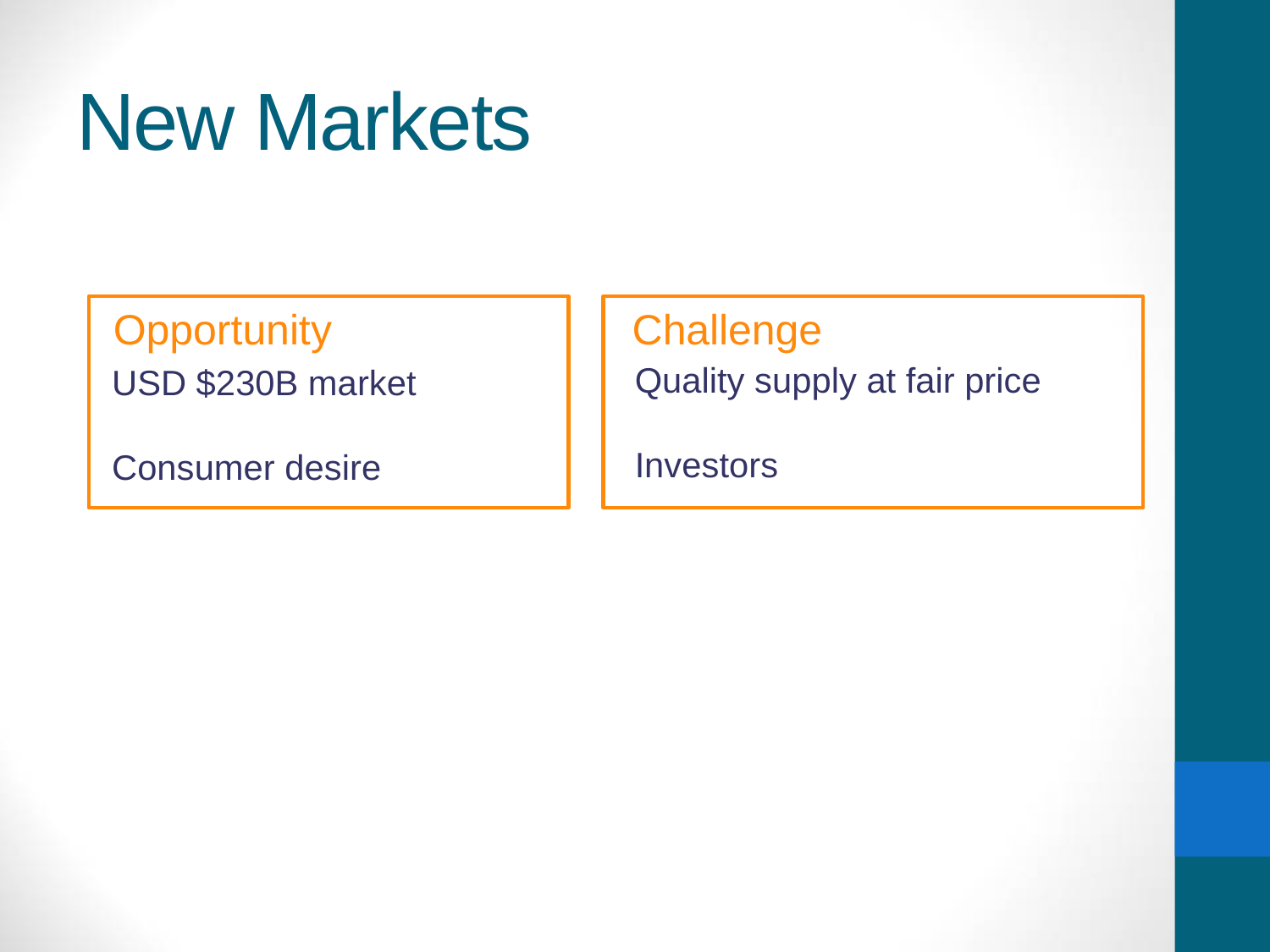

# New Markets

Opportunity

Challenge
Quality supply at fair price

Investors
USD $230B market

Consumer desire